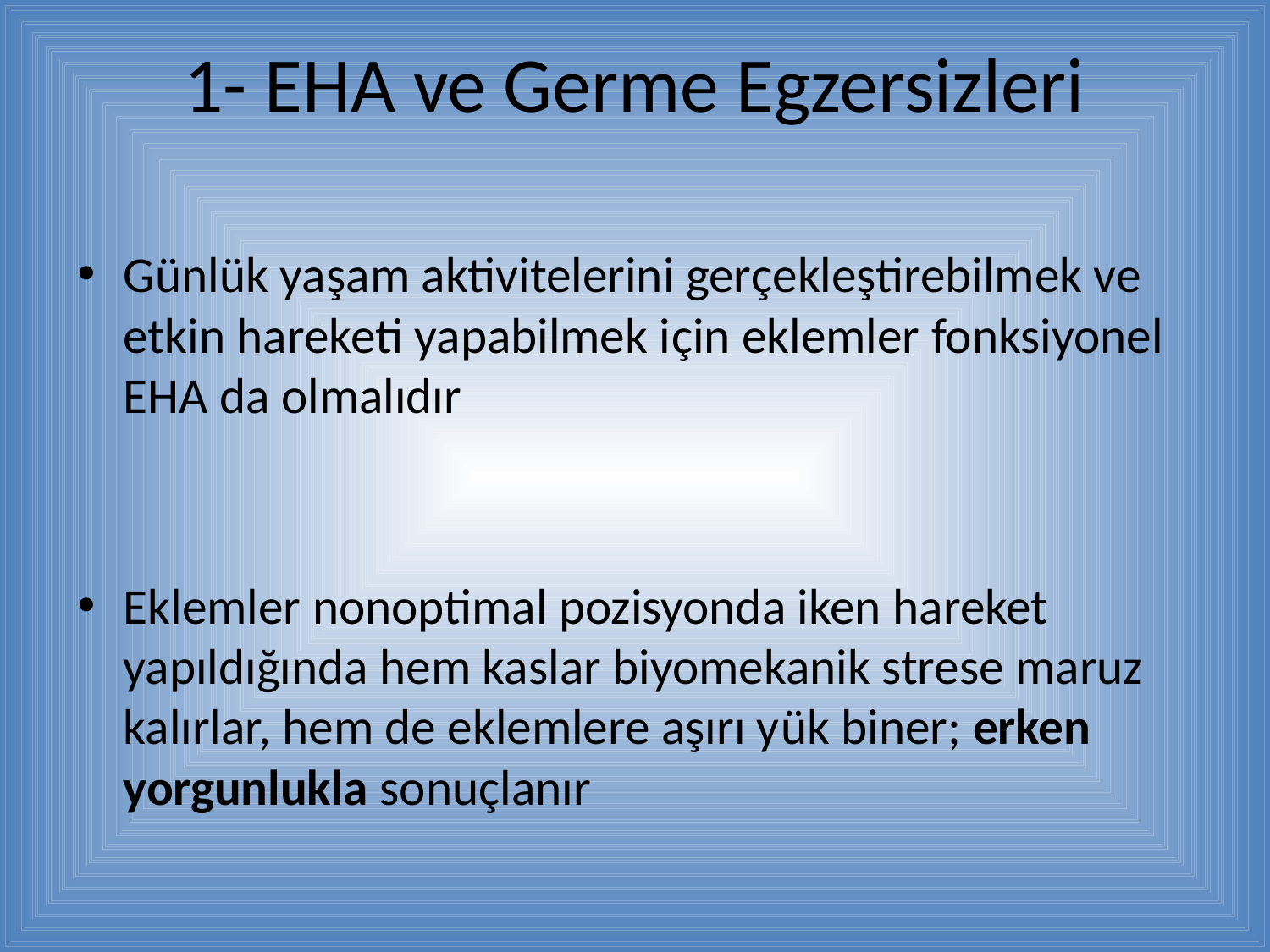

# 1- EHA ve Germe Egzersizleri
Günlük yaşam aktivitelerini gerçekleştirebilmek ve etkin hareketi yapabilmek için eklemler fonksiyonel EHA da olmalıdır

Eklemler nonoptimal pozisyonda iken hareket yapıldığında hem kaslar biyomekanik strese maruz kalırlar, hem de eklemlere aşırı yük biner; erken yorgunlukla sonuçlanır